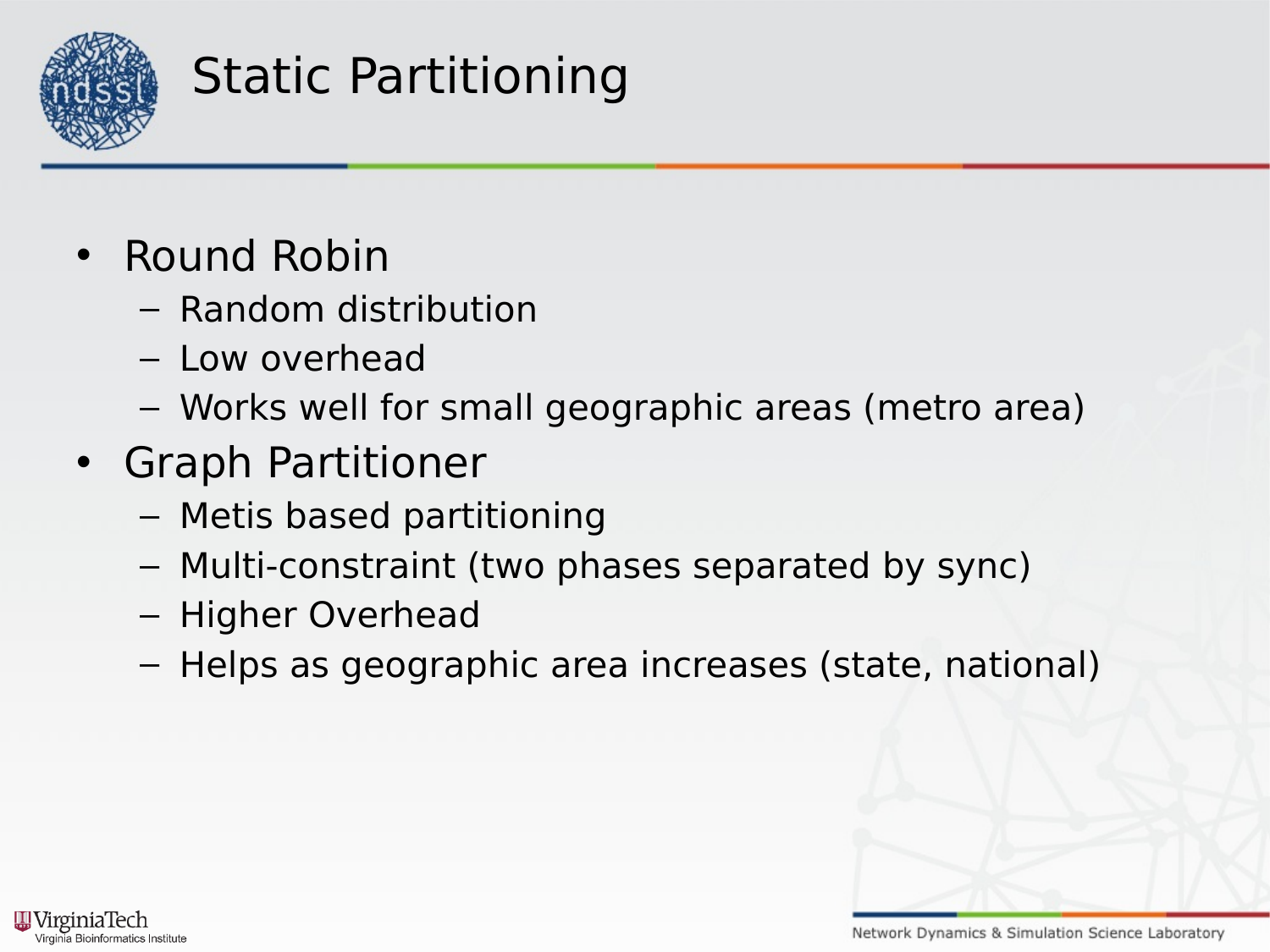

# Static Partitioning
Round Robin
Random distribution
Low overhead
Works well for small geographic areas (metro area)
Graph Partitioner
Metis based partitioning
Multi-constraint (two phases separated by sync)
Higher Overhead
Helps as geographic area increases (state, national)